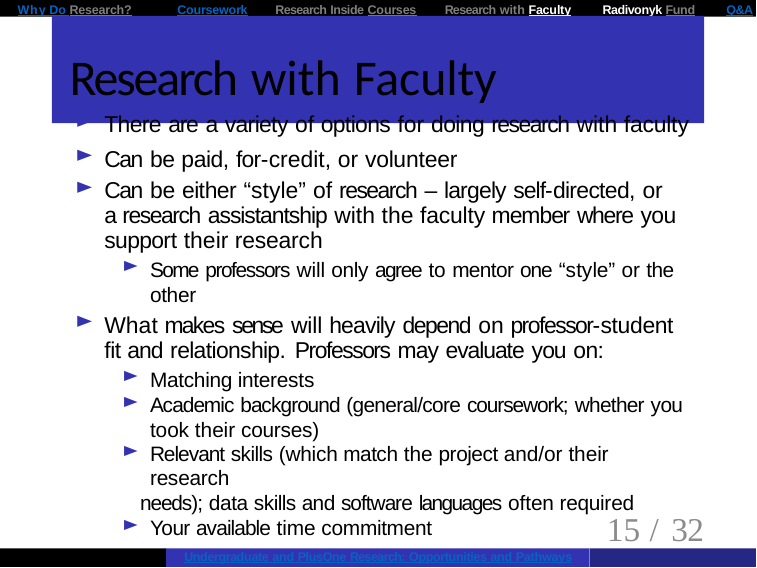

Why Do Research?	Coursework	Research Inside Courses	Research with Faculty	Radivonyk Fund	Q&A
# Research with Faculty
There are a variety of options for doing research with faculty
Can be paid, for-credit, or volunteer
Can be either “style” of research – largely self-directed, or a research assistantship with the faculty member where you support their research
Some professors will only agree to mentor one “style” or the other
What makes sense will heavily depend on professor-student fit and relationship. Professors may evaluate you on:
Matching interests
Academic background (general/core coursework; whether you took their courses)
Relevant skills (which match the project and/or their research
needs); data skills and software languages often required
Your available time commitment
15 / 32

Undergraduate and PlusOne Research: Opportunities and Pathways